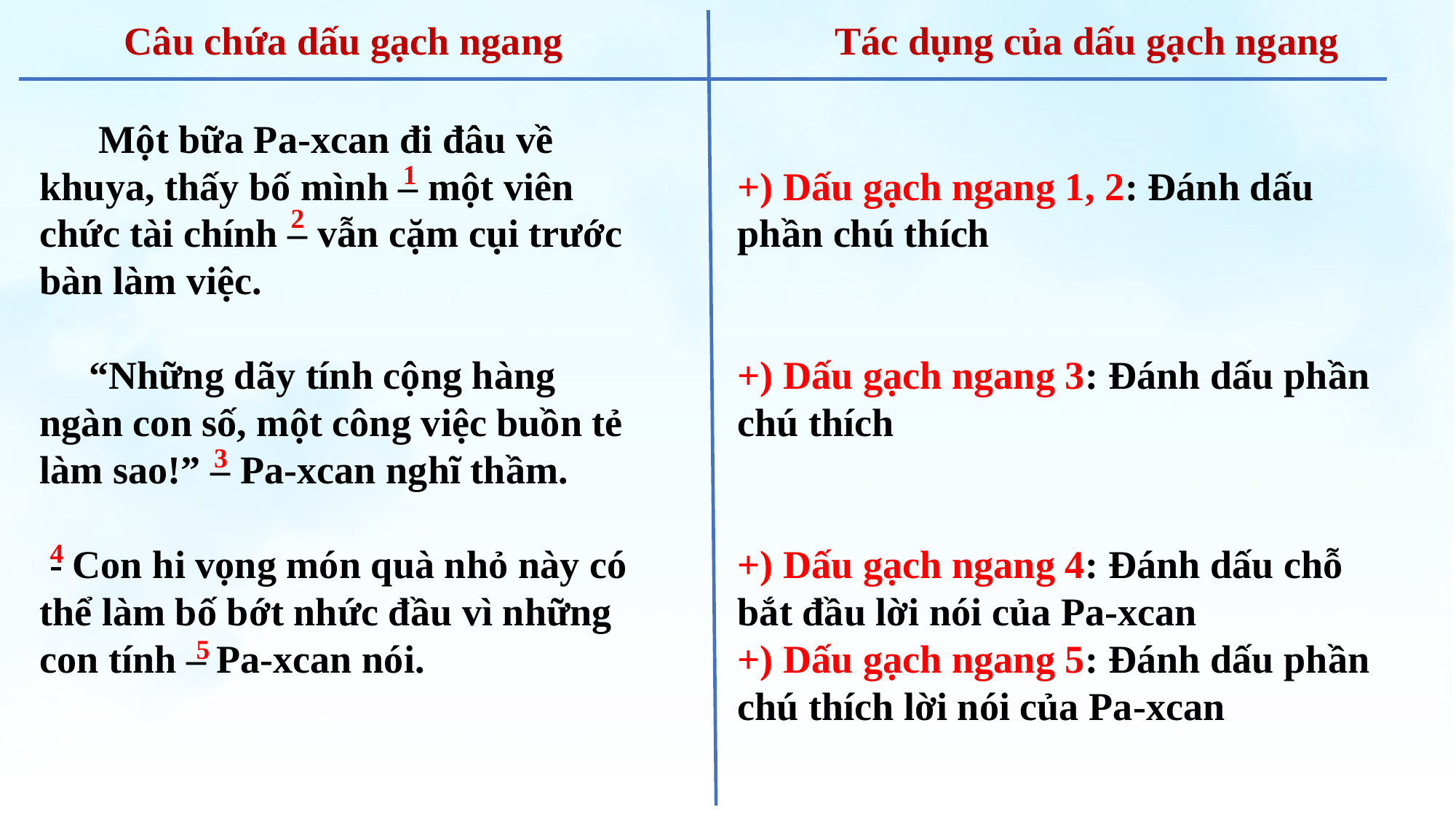

Câu chứa dấu gạch ngang
Tác dụng của dấu gạch ngang
      Một bữa Pa-xcan đi đâu về khuya, thấy bố mình – một viên chức tài chính – vẫn cặm cụi trước bàn làm việc.

     “Những dãy tính cộng hàng ngàn con số, một công việc buồn tẻ làm sao!” – Pa-xcan nghĩ thầm.

 - Con hi vọng món quà nhỏ này có thể làm bố bớt nhức đầu vì những con tính – Pa-xcan nói.

+) Dấu gạch ngang 1, 2: Đánh dấu phần chú thích

+) Dấu gạch ngang 3: Đánh dấu phần chú thích

+) Dấu gạch ngang 4: Đánh dấu chỗ bắt đầu lời nói của Pa-xcan
+) Dấu gạch ngang 5: Đánh dấu phần chú thích lời nói của Pa-xcan
1
2
3
4
5